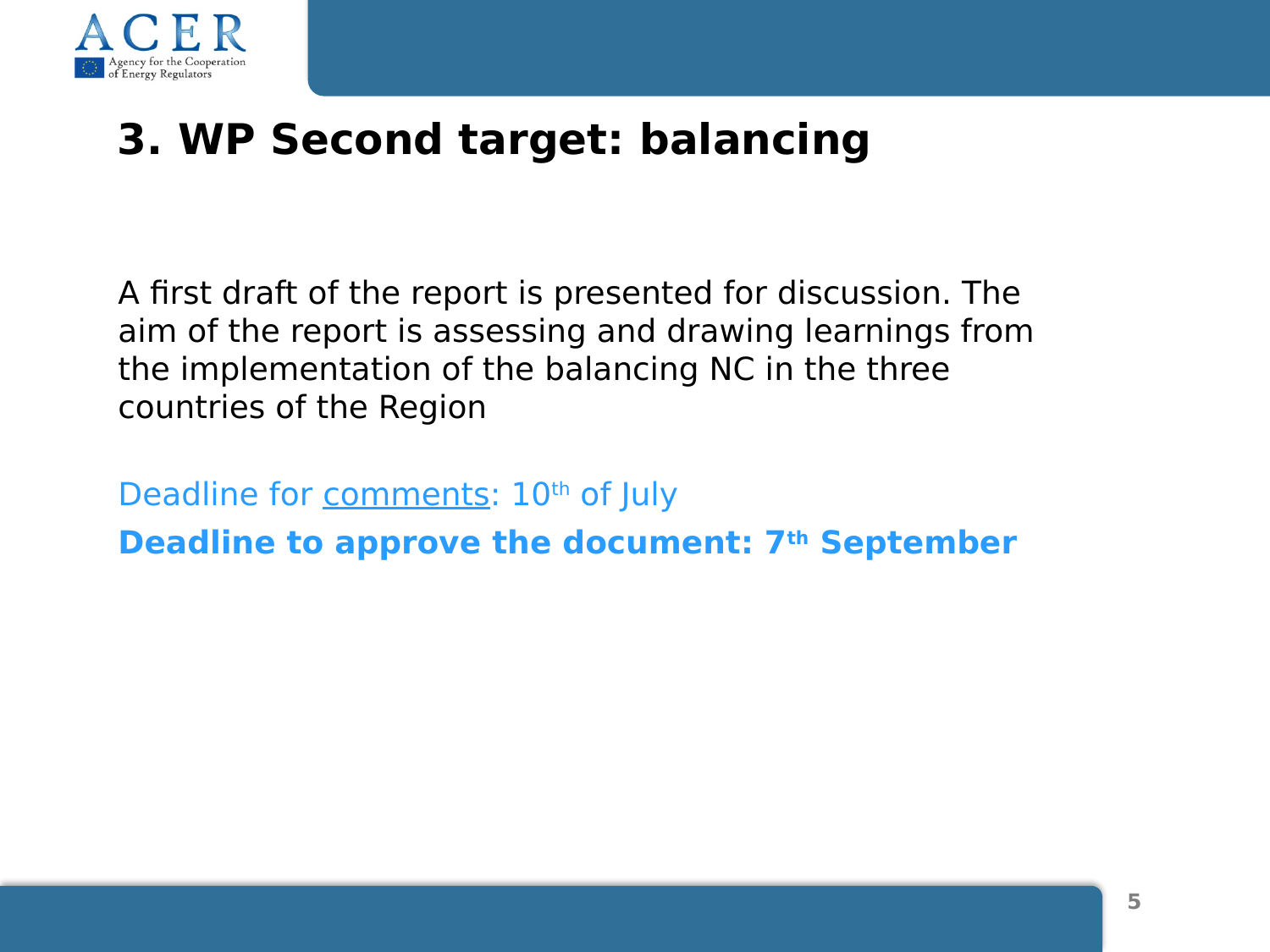

3. WP Second target: balancing
A first draft of the report is presented for discussion. The aim of the report is assessing and drawing learnings from the implementation of the balancing NC in the three countries of the Region

Deadline for comments: 10th of July
Deadline to approve the document: 7th September
5